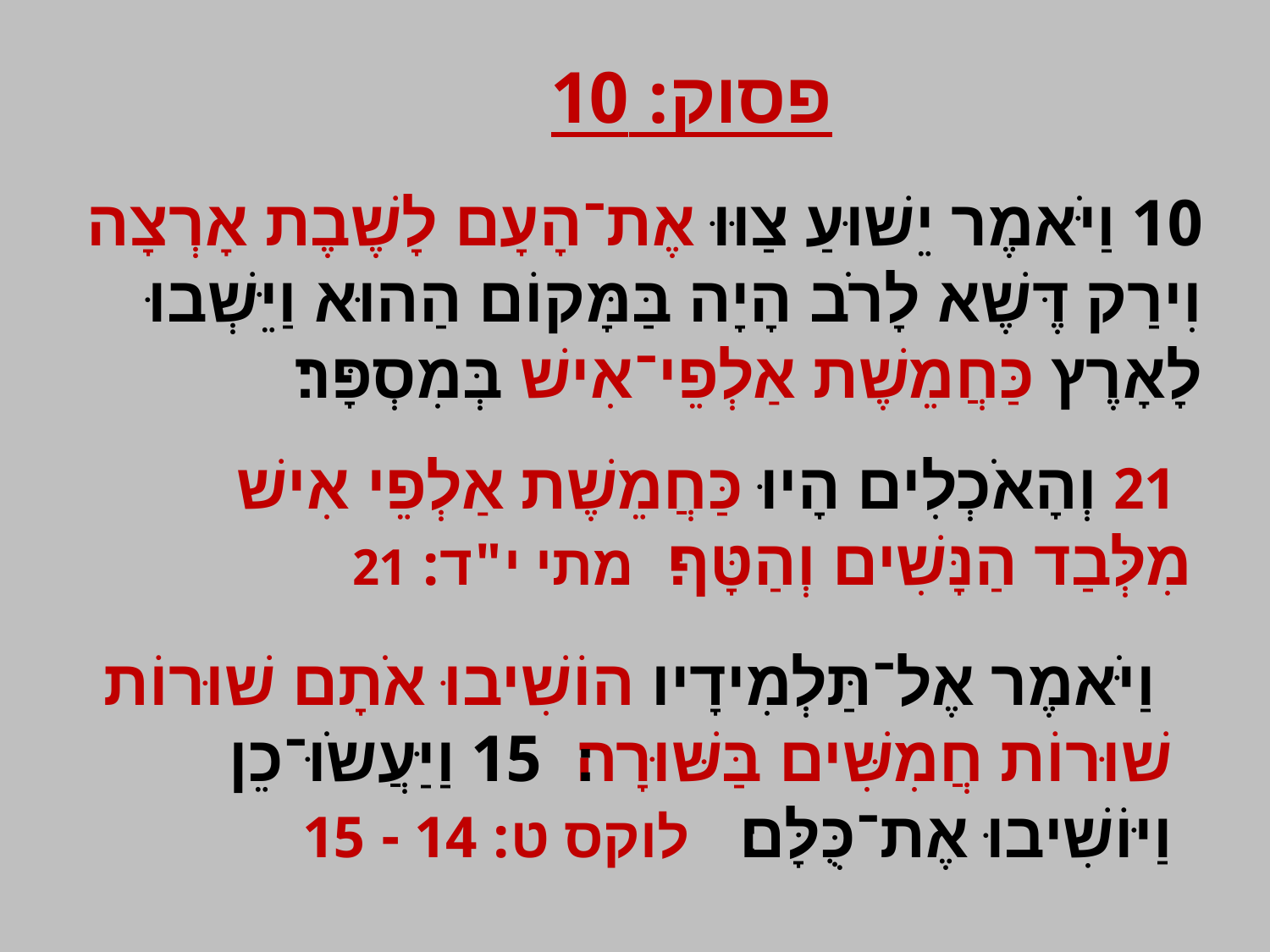

פסוק: 10
10 וַיֹּאמֶר יֵשׁוּעַ צַוּוּ אֶת־הָעָם לָשֶׁבֶת אָרְצָה וִירַק דֶּשֶׁא לָרֹב הָיָה בַּמָּקוֹם הַהוּא וַיֵּשְׁבוּ לָאָרֶץ כַּחֲמֵשֶׁת אַלְפֵי־אִישׁ בְּמִסְפָּר׃
 21 וְהָאֹכְלִים הָיוּ כַּחֲמֵשֶׁת אַלְפֵי אִישׁ מִלְּבַד הַנָּשִׁים וְהַטָּף׃  מתי י"ד: 21
 וַיֹּאמֶר אֶל־תַּלְמִידָיו הוֹשִׁיבוּ אֹתָם שׁוּרוֹת שׁוּרוֹת חֲמִשִּׁים בַּשּׁוּרָה׃  15 וַיַּעֲשֹוּ־כֵן וַיּוֹשִׁיבוּ אֶת־כֻּלָּם׃   לוקס ט: 14 - 15